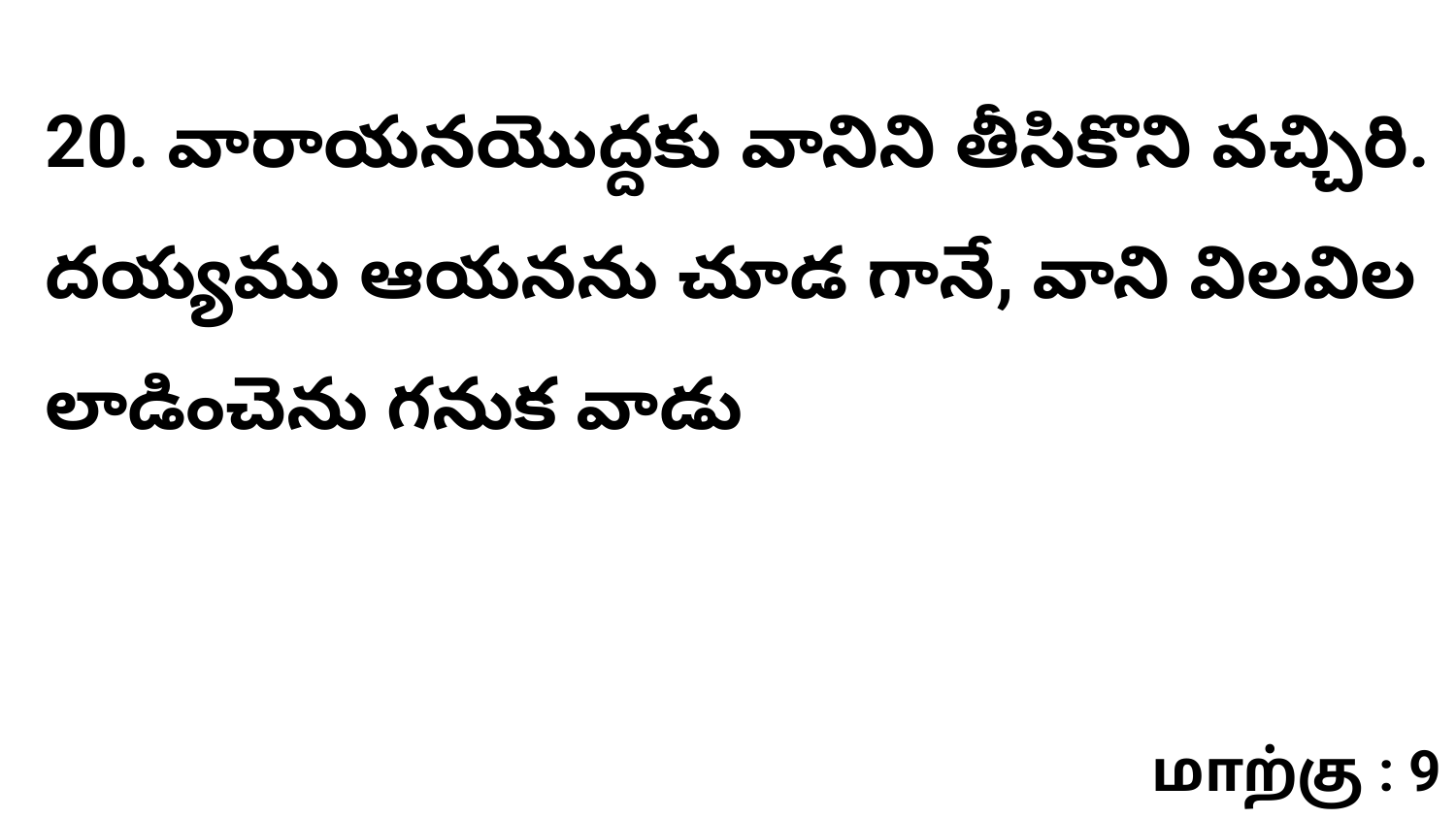

20. వారాయనయొద్దకు వానిని తీసికొని వచ్చిరి. దయ్యము ఆయనను చూడ గానే, వాని విలవిల లాడించెను గనుక వాడు
மாற்கு : 9